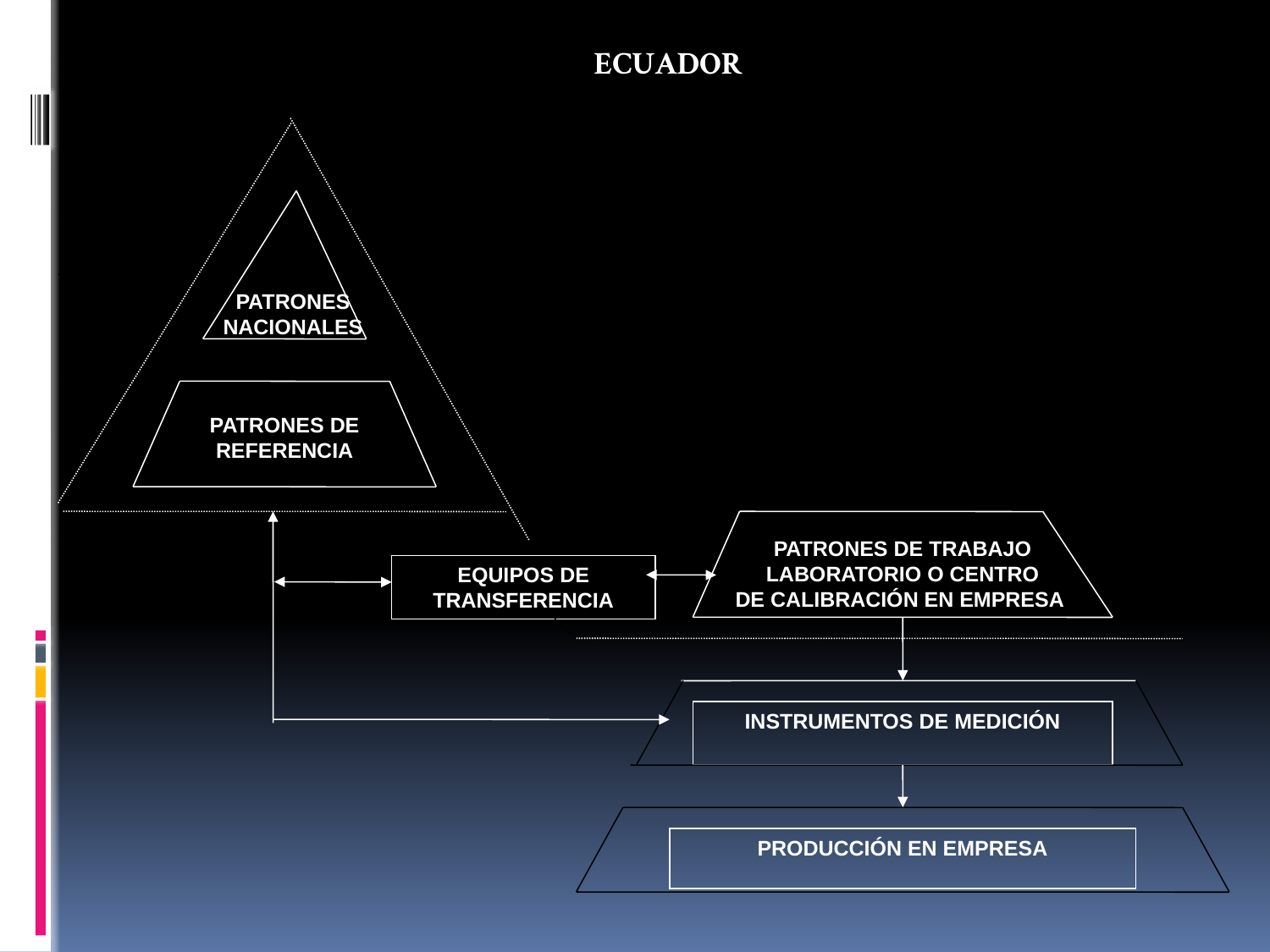

ECUADOR

INEN
PATRONES NACIONALES

PATRONES DE REFERENCIA

PATRONES DE TRABAJO
LABORATORIO O CENTRO
DE CALIBRACIÓN EN EMPRESA
EQUIPOS DE TRANSFERENCIA

INSTRUMENTOS DE MEDICIÓN

PRODUCCIÓN EN EMPRESA